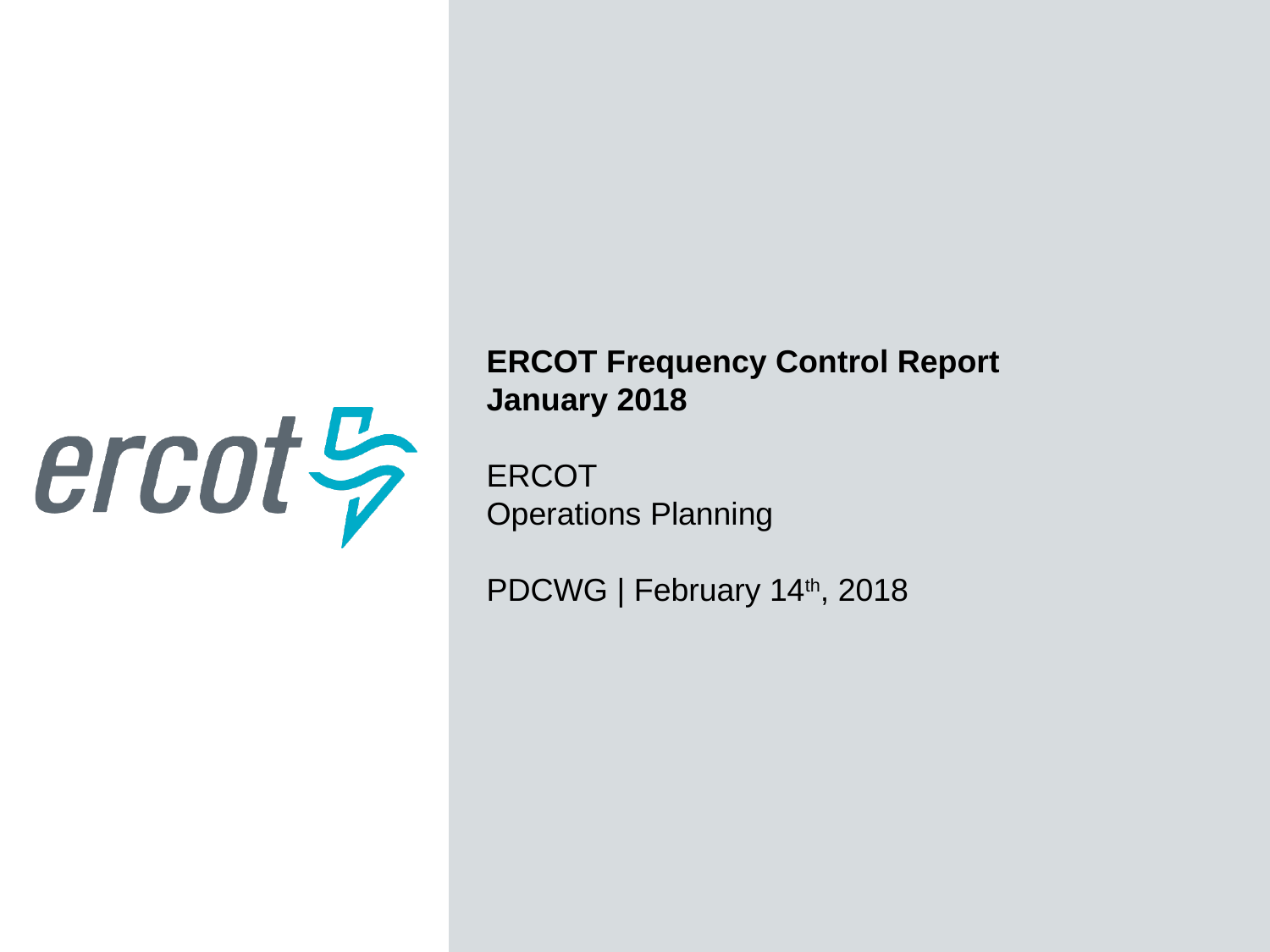

ERCOT Frequency Control Report
January 2018

ERCOT
Operations Planning

PDCWG | February 14th, 2018